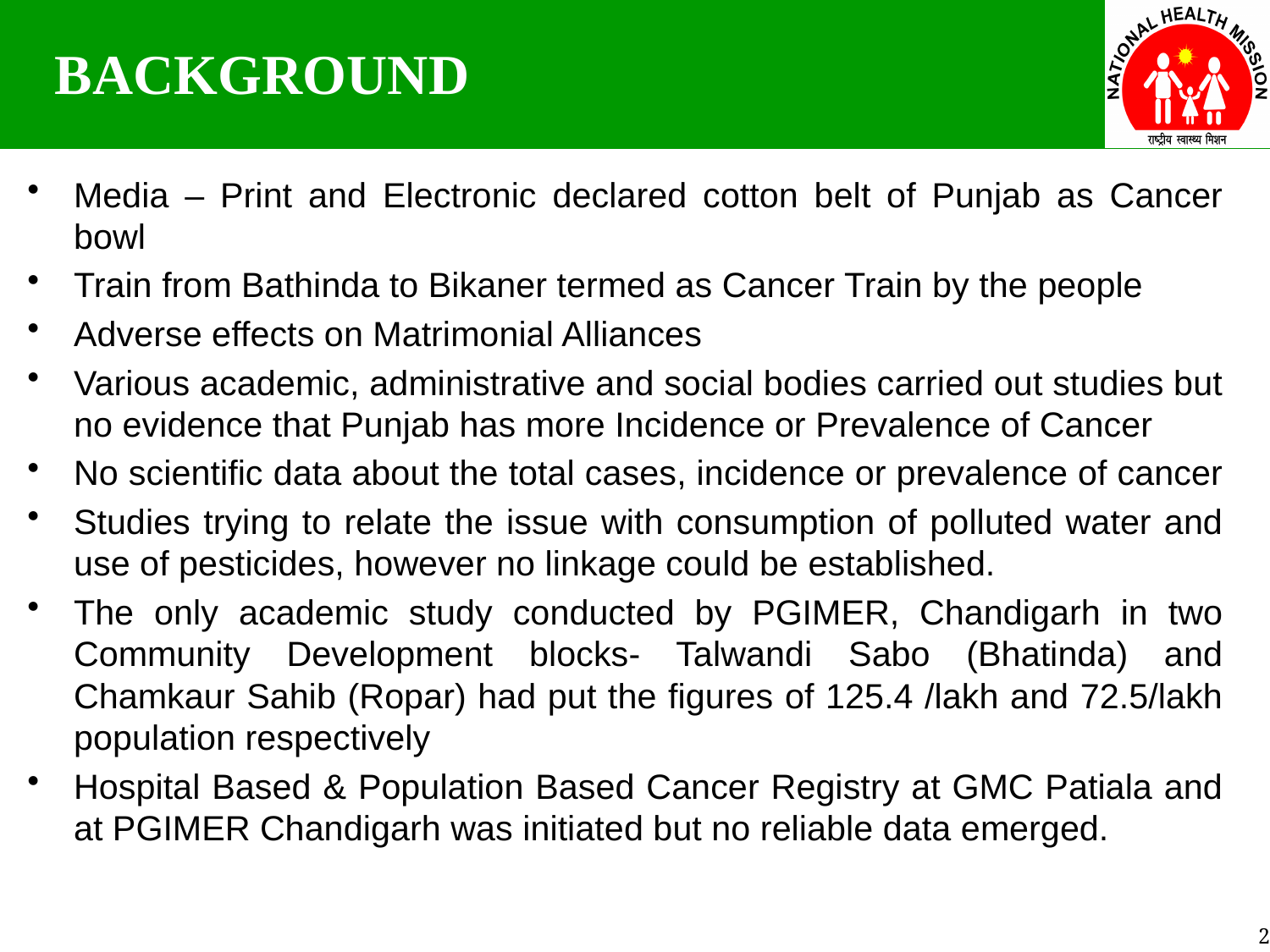

BACKGROUND
Media – Print and Electronic declared cotton belt of Punjab as Cancer bowl
Train from Bathinda to Bikaner termed as Cancer Train by the people
Adverse effects on Matrimonial Alliances
Various academic, administrative and social bodies carried out studies but no evidence that Punjab has more Incidence or Prevalence of Cancer
No scientific data about the total cases, incidence or prevalence of cancer
Studies trying to relate the issue with consumption of polluted water and use of pesticides, however no linkage could be established.
The only academic study conducted by PGIMER, Chandigarh in two Community Development blocks- Talwandi Sabo (Bhatinda) and Chamkaur Sahib (Ropar) had put the figures of 125.4 /lakh and 72.5/lakh population respectively
Hospital Based & Population Based Cancer Registry at GMC Patiala and at PGIMER Chandigarh was initiated but no reliable data emerged.
2